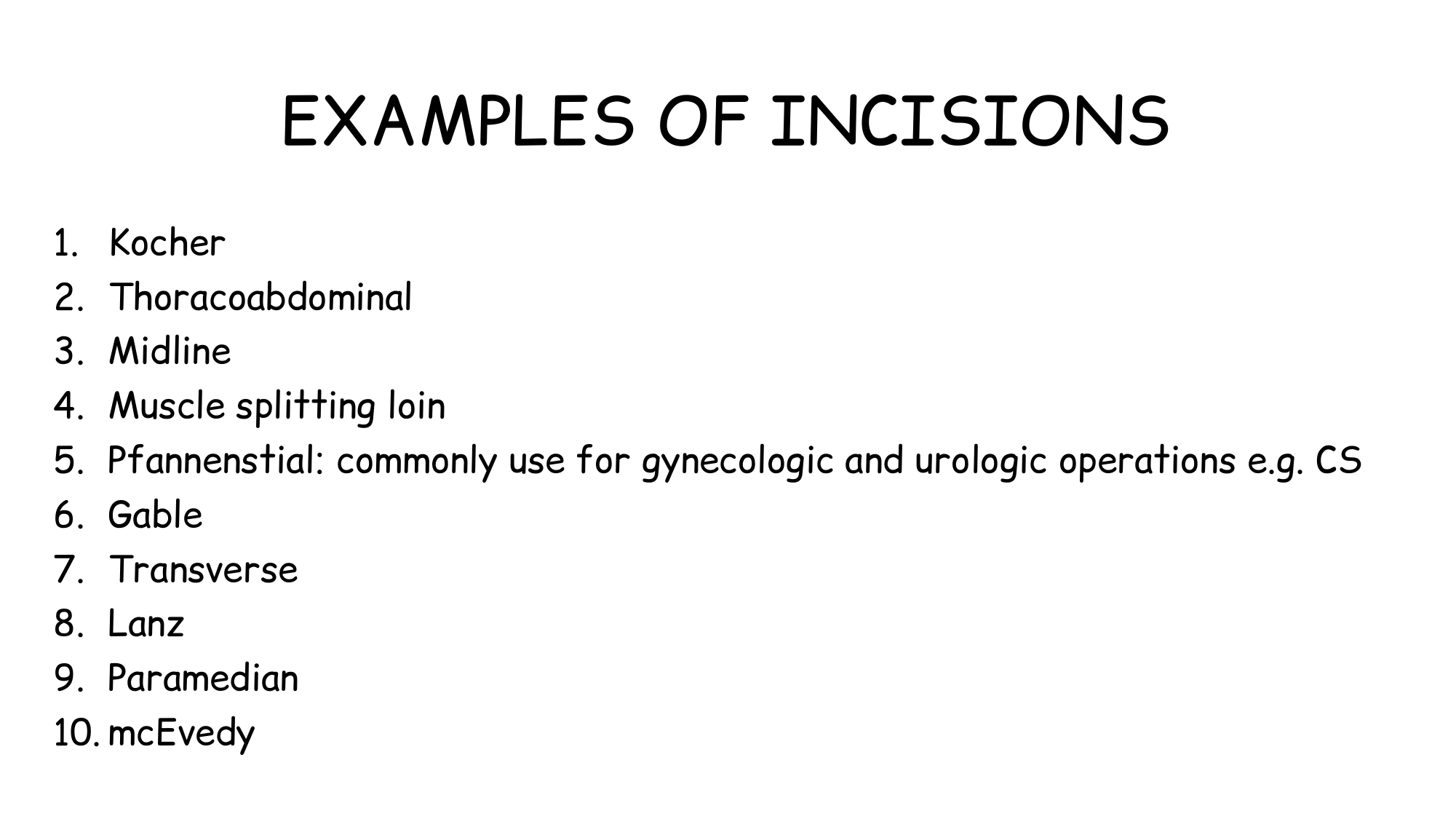

# EXAMPLES OF INCISIONS
Kocher
Thoracoabdominal
Midline
Muscle splitting loin
Pfannenstial: commonly use for gynecologic and urologic operations e.g. CS
Gable
Transverse
Lanz
Paramedian
mcEvedy